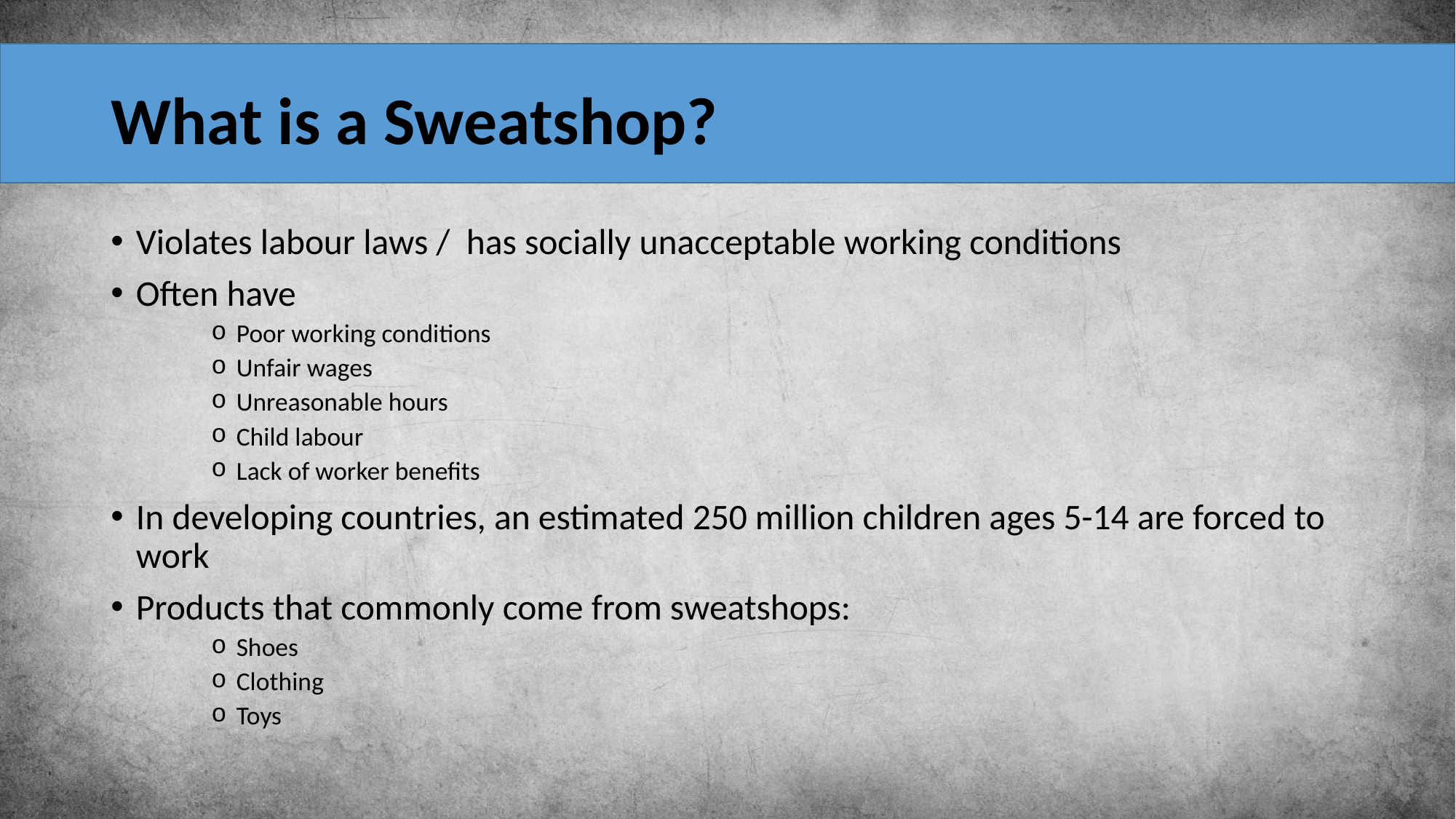

# What is a Sweatshop?
Violates labour laws /  has socially unacceptable working conditions
Often have
Poor working conditions
Unfair wages
Unreasonable hours
Child labour
Lack of worker benefits
In developing countries, an estimated 250 million children ages 5-14 are forced to work
Products that commonly come from sweatshops:
Shoes
Clothing
Toys